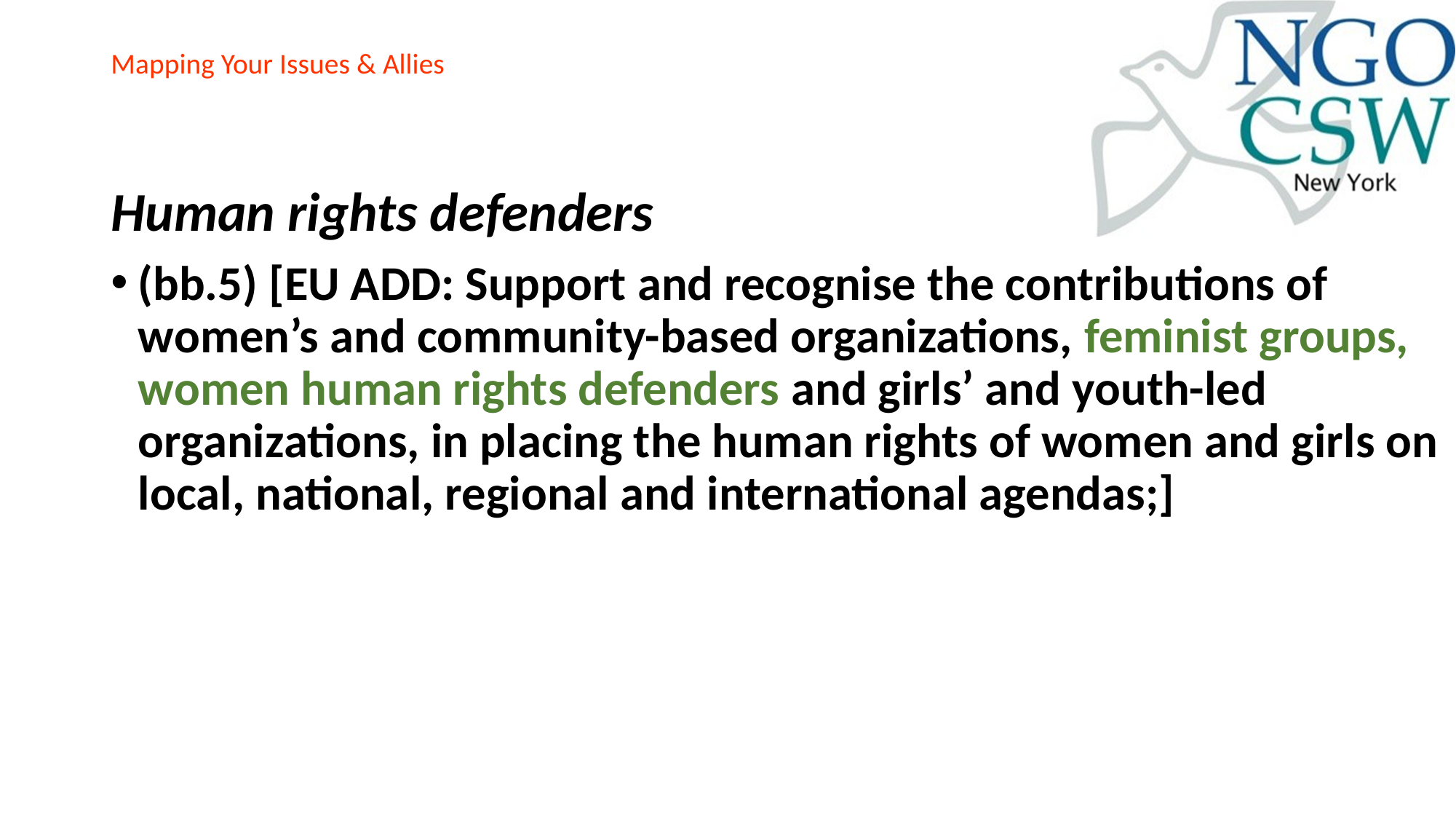

# Mapping Your Issues & Allies
Human rights defenders
(bb.5) [EU ADD: Support and recognise the contributions of women’s and community-based organizations, feminist groups, women human rights defenders and girls’ and youth-led organizations, in placing the human rights of women and girls on local, national, regional and international agendas;]